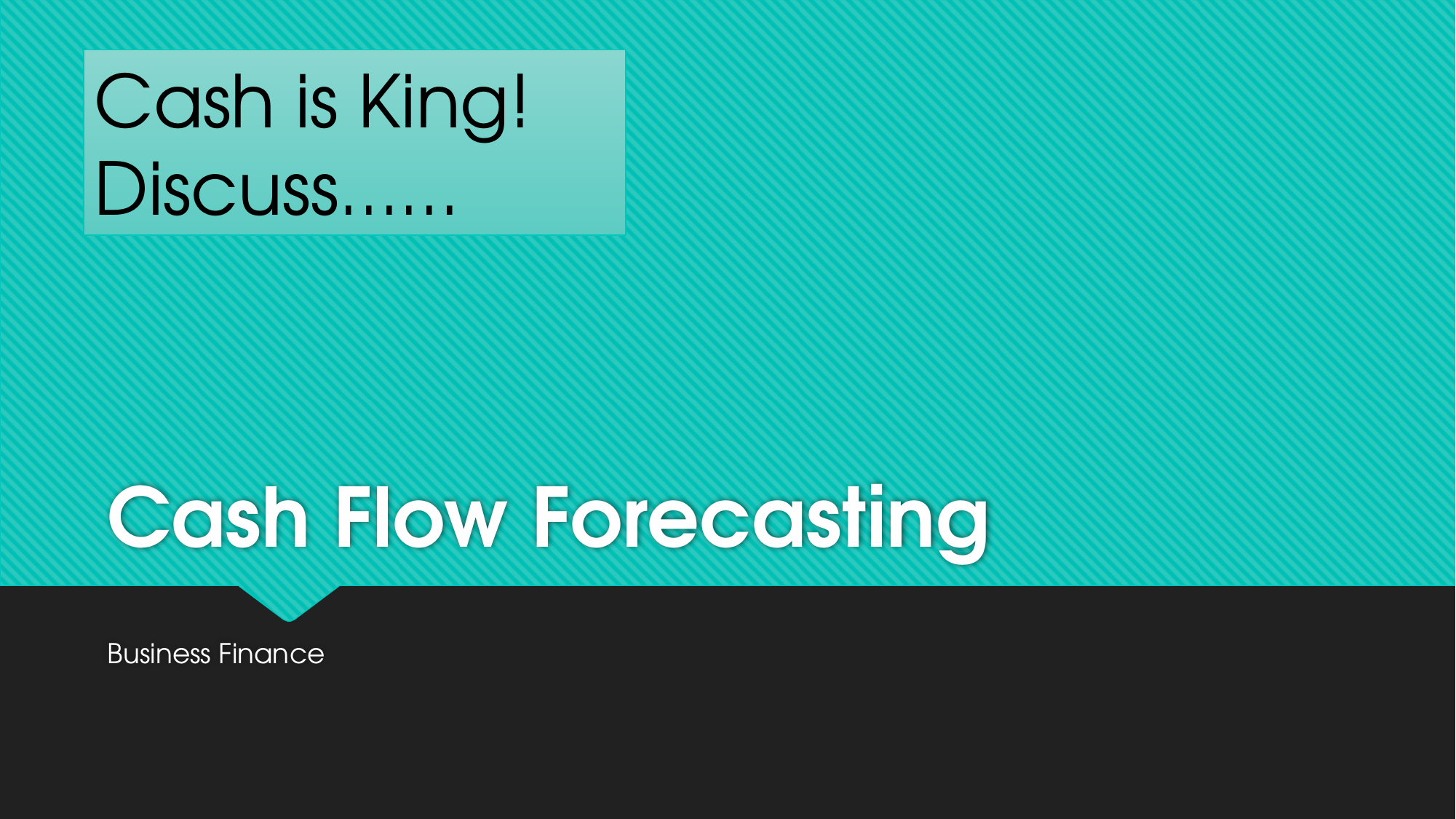

Cash is King!
Discuss......
# Cash Flow Forecasting
Business Finance